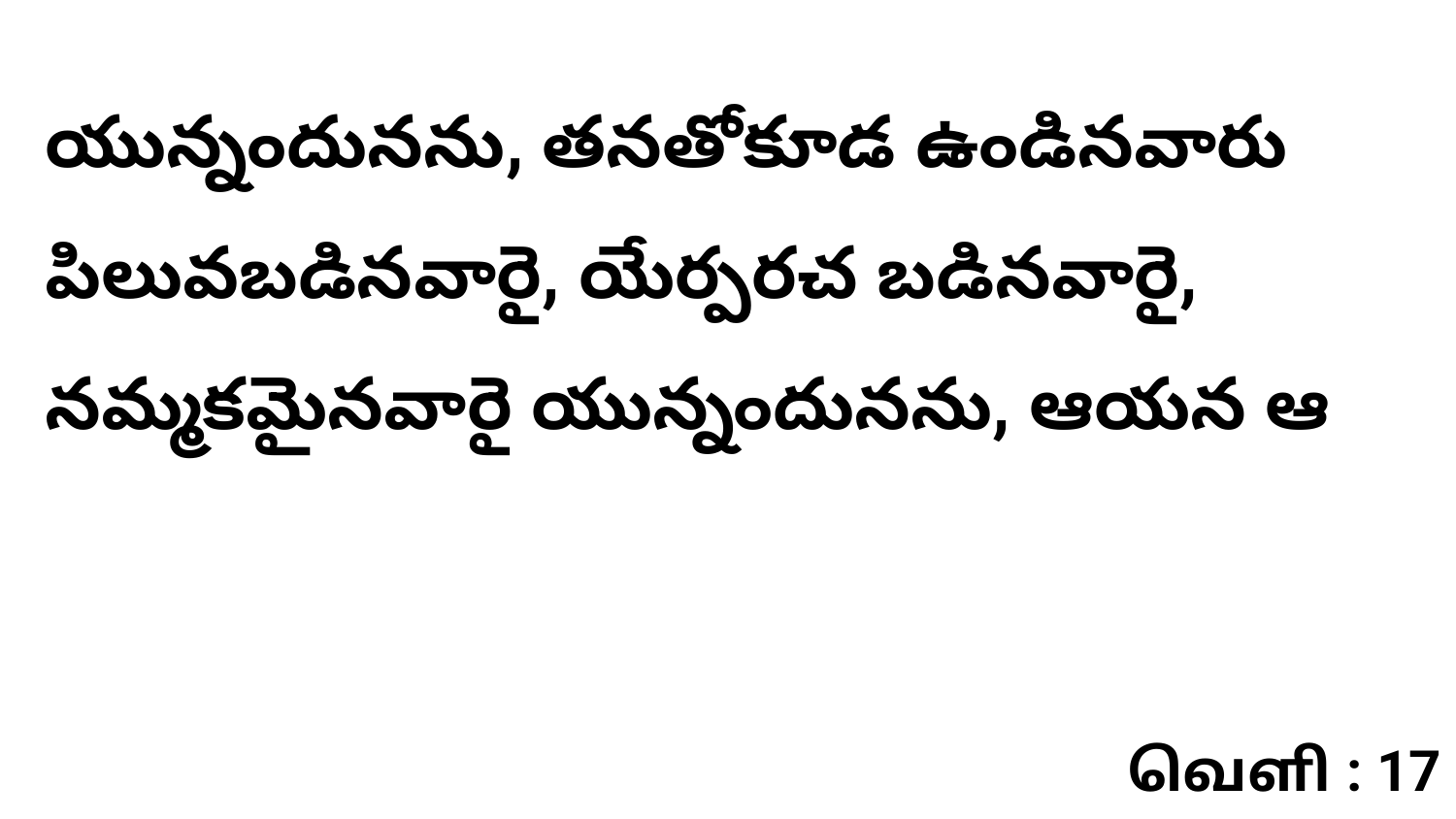

యున్నందునను, తనతోకూడ ఉండినవారు పిలువబడినవారై, యేర్పరచ బడినవారై, నమ్మకమైనవారై యున్నందునను, ఆయన ఆ
வெளி : 17